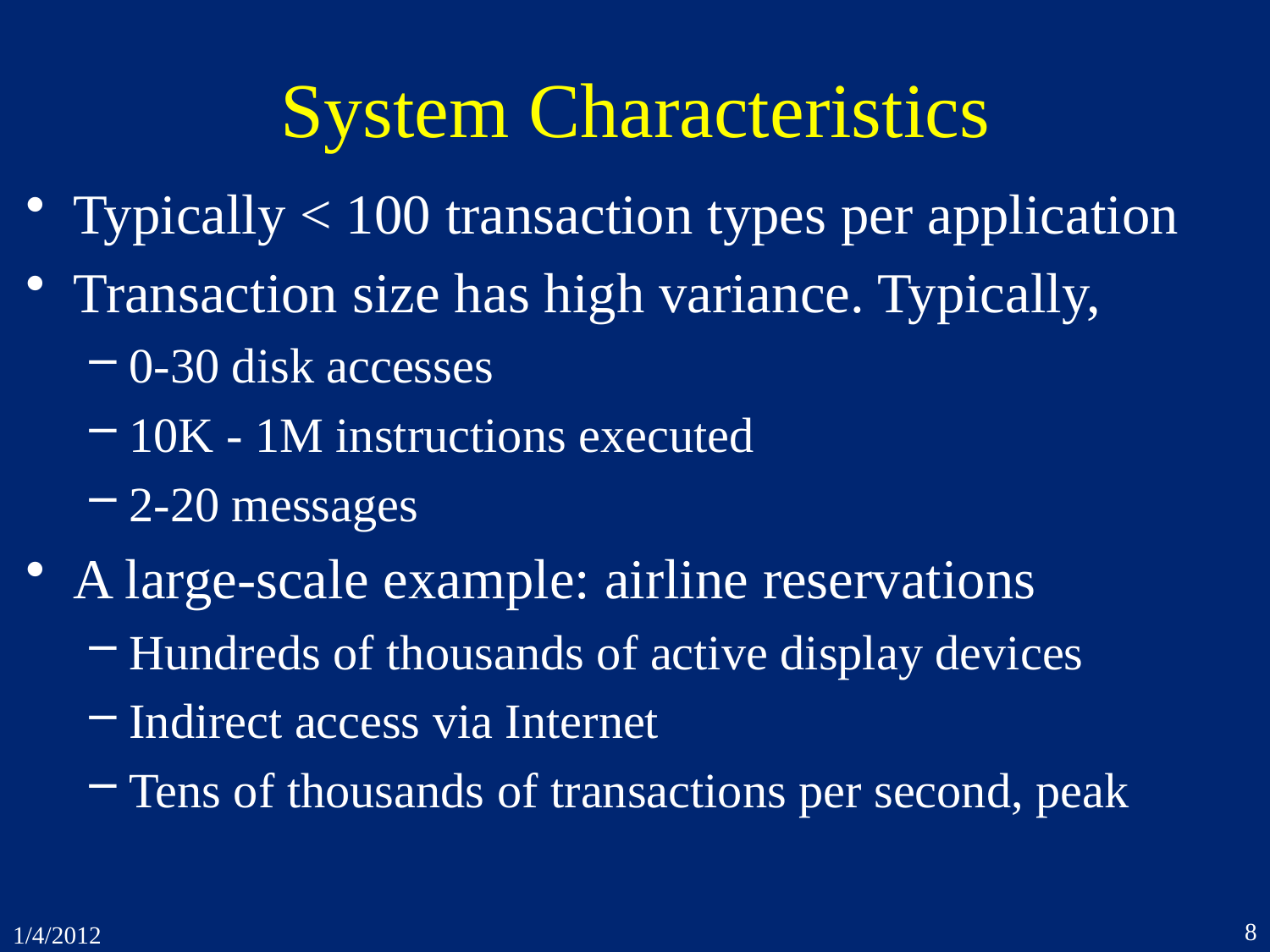

# System Characteristics
Typically < 100 transaction types per application
Transaction size has high variance. Typically,
0-30 disk accesses
10K - 1M instructions executed
2-20 messages
A large-scale example: airline reservations
Hundreds of thousands of active display devices
Indirect access via Internet
Tens of thousands of transactions per second, peak
8
1/4/2012